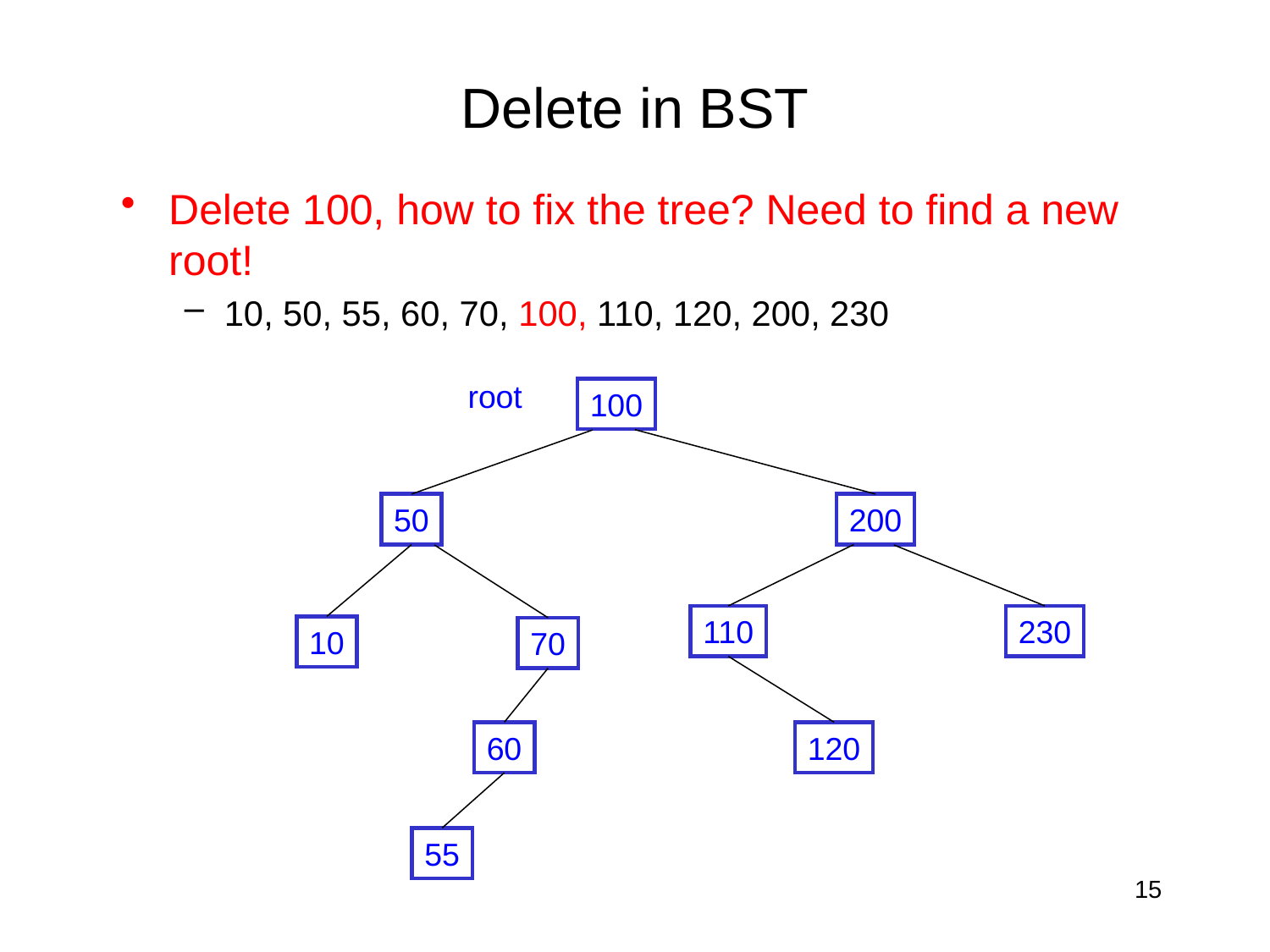

# Delete in BST
Delete 100, how to fix the tree? Need to find a new root!
10, 50, 55, 60, 70, 100, 110, 120, 200, 230
root
100
200
50
110
230
10
70
60
120
55
15